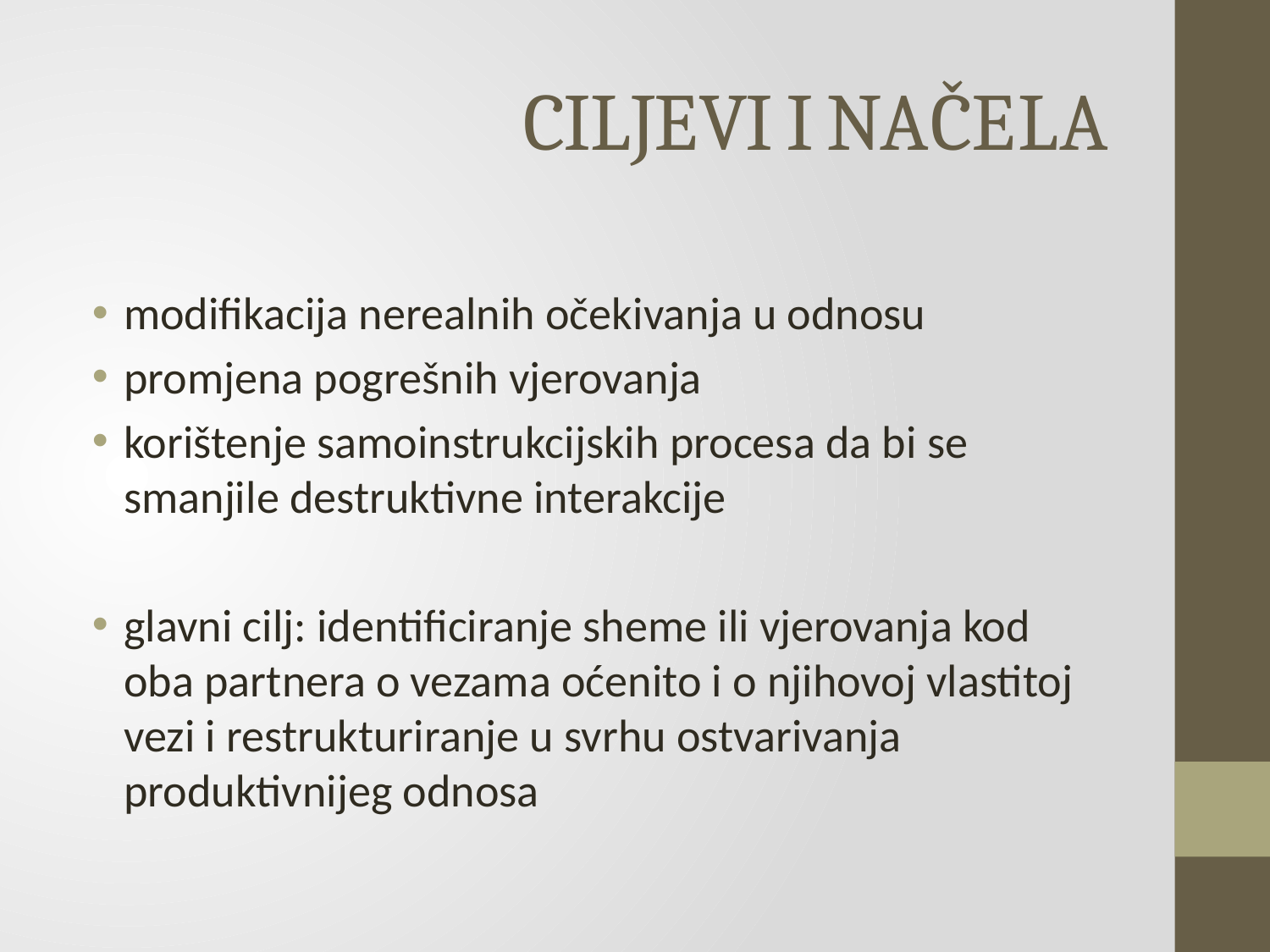

# CILJEVI I NAČELA

modifikacija nerealnih očekivanja u odnosu
promjena pogrešnih vjerovanja
korištenje samoinstrukcijskih procesa da bi se smanjile destruktivne interakcije

glavni cilj: identificiranje sheme ili vjerovanja kod oba partnera o vezama oćenito i o njihovoj vlastitoj vezi i restrukturiranje u svrhu ostvarivanja produktivnijeg odnosa